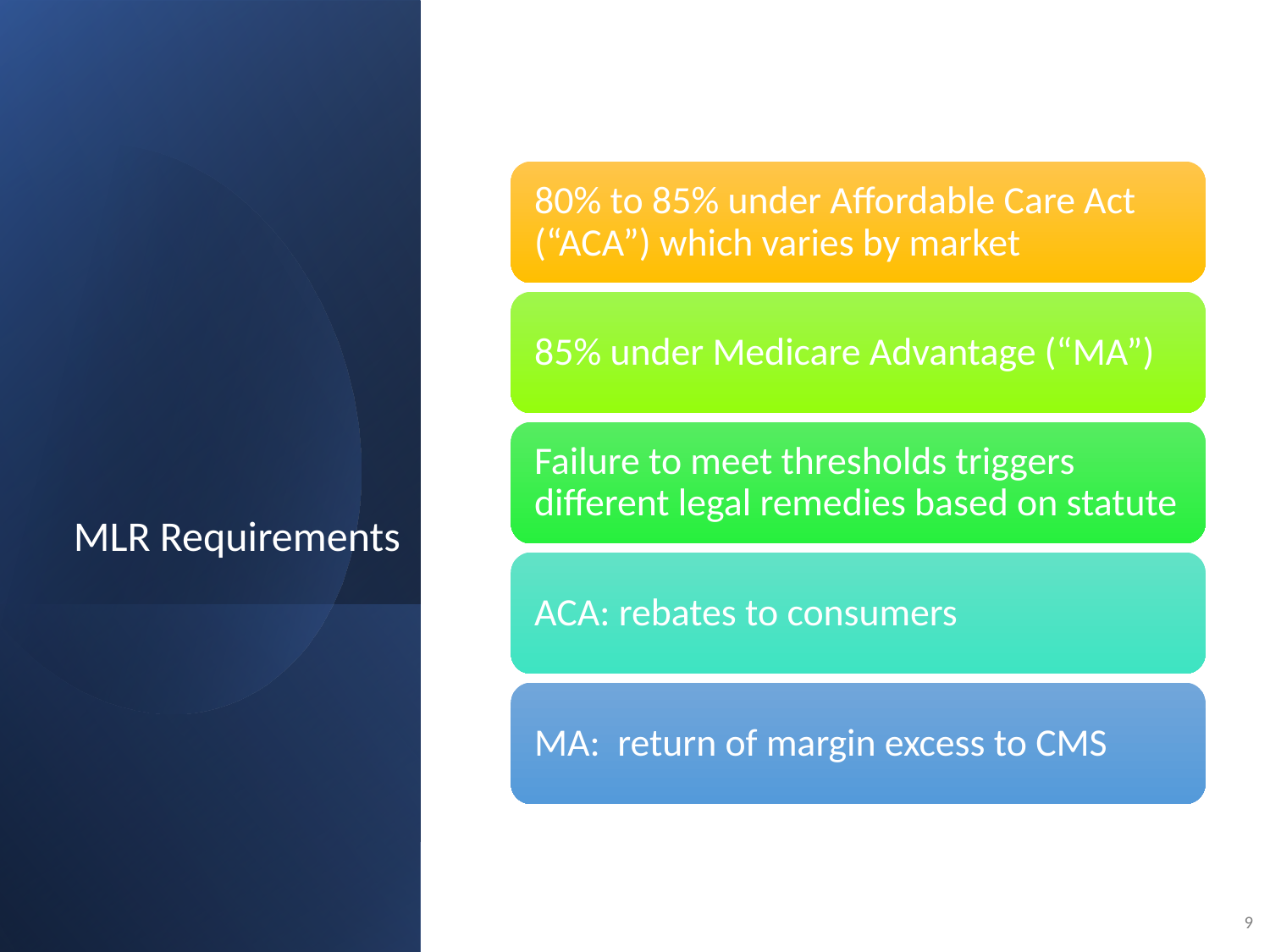

80% to 85% under Affordable Care Act (“ACA”) which varies by market
85% under Medicare Advantage (“MA”)
Failure to meet thresholds triggers different legal remedies based on statute
ACA: rebates to consumers
MA:  return of margin excess to CMS

# MLR Requirements

9